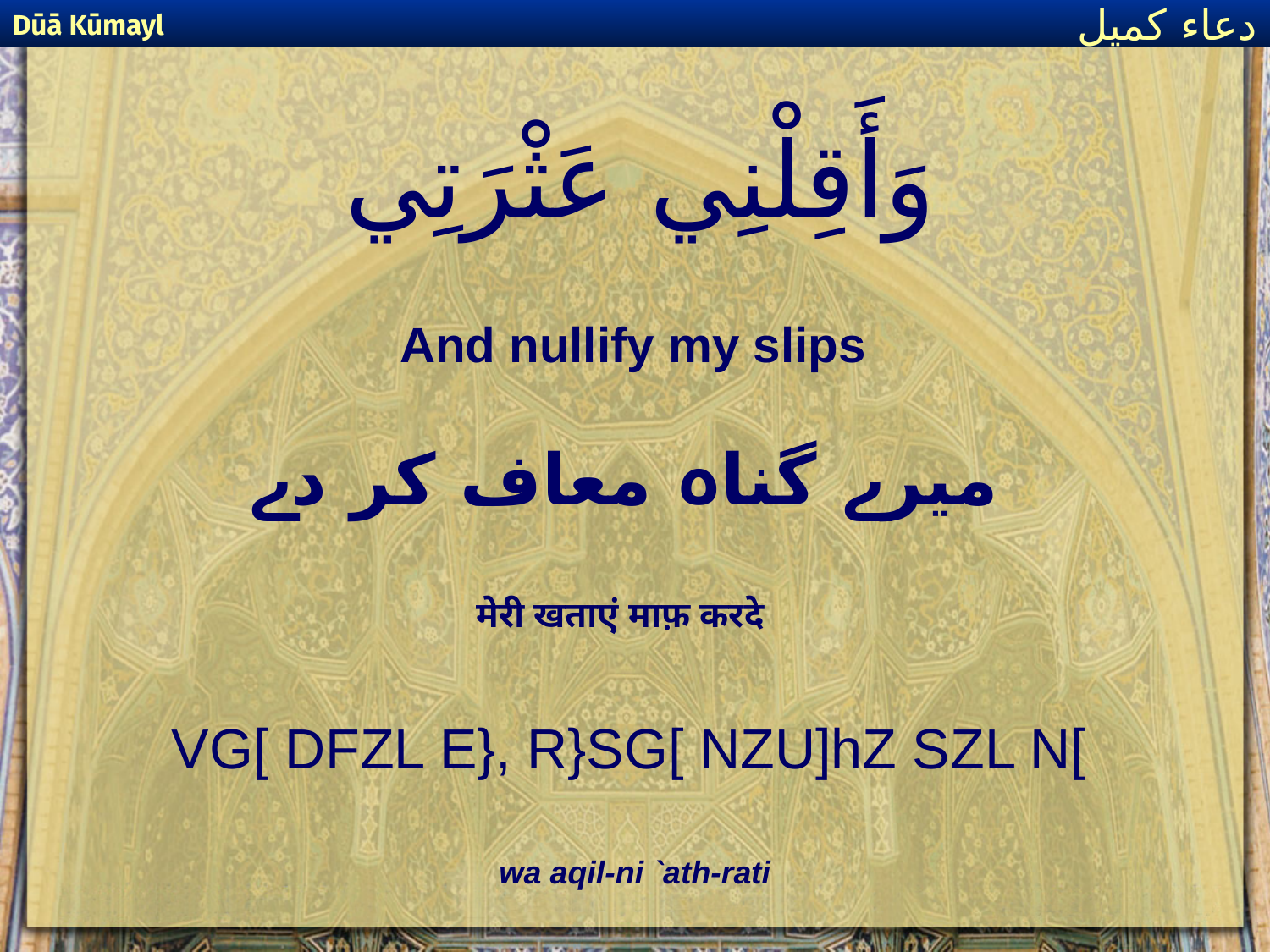

Dūā Kūmayl
دعاء كميل
# وَأَقِلْنِي عَثْرَتِي
And nullify my slips
میرے گناہ معاف کر دے
मेरी खताएं माफ़ करदे
VG[ DFZL E}, R}SG[ NZU]hZ SZL N[
wa aqil-ni `ath-rati